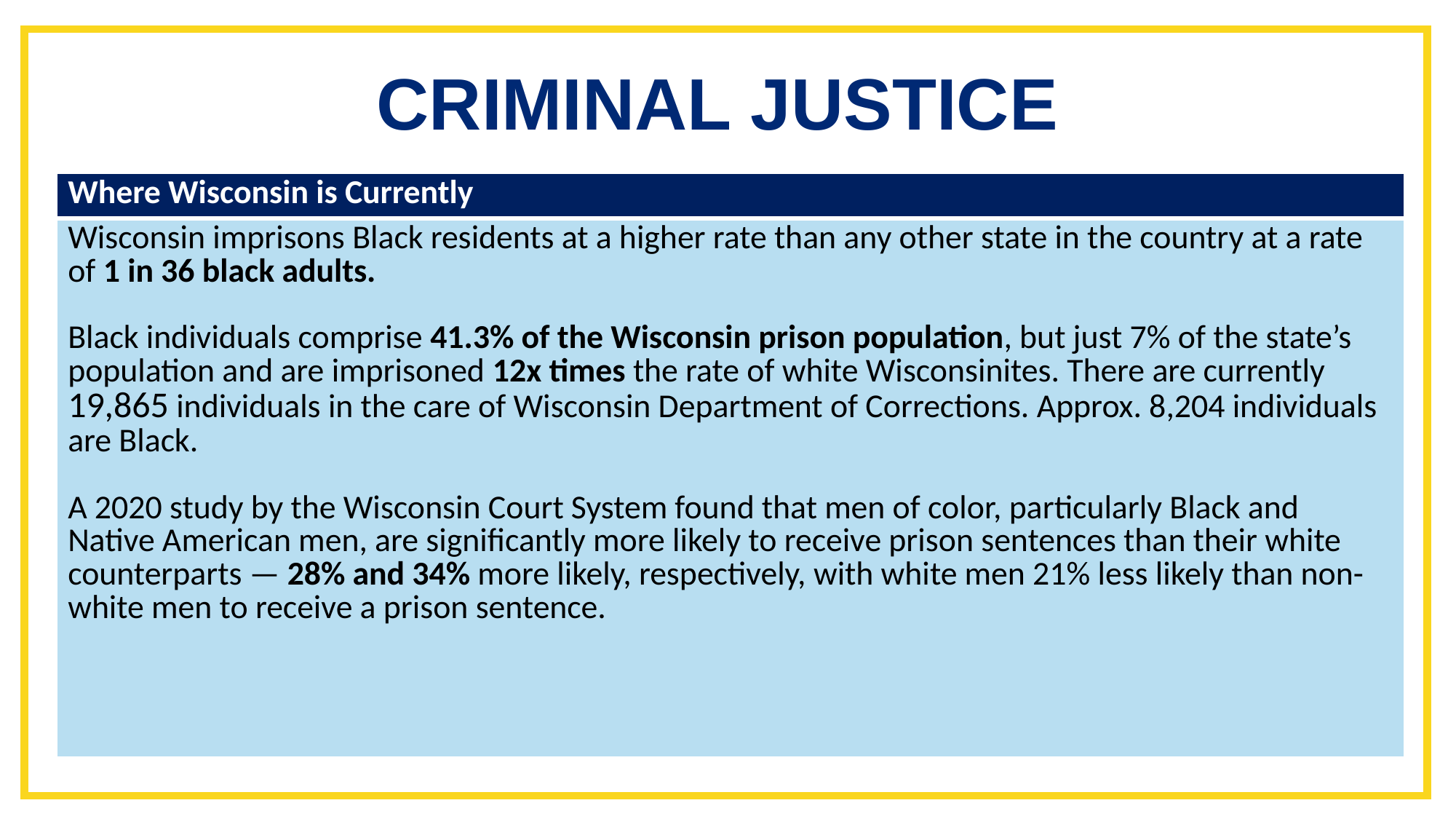

# CRIMINAL JUSTICE
| Where Wisconsin is Currently |
| --- |
| Wisconsin imprisons Black residents at a higher rate than any other state in the country at a rate of 1 in 36 black adults. Black individuals comprise 41.3% of the Wisconsin prison population, but just 7% of the state’s population and are imprisoned 12x times the rate of white Wisconsinites. There are currently 19,865 individuals in the care of Wisconsin Department of Corrections. Approx. 8,204 individuals are Black. A 2020 study by the Wisconsin Court System found that men of color, particularly Black and Native American men, are significantly more likely to receive prison sentences than their white counterparts — 28% and 34% more likely, respectively, with white men 21% less likely than non-white men to receive a prison sentence. |